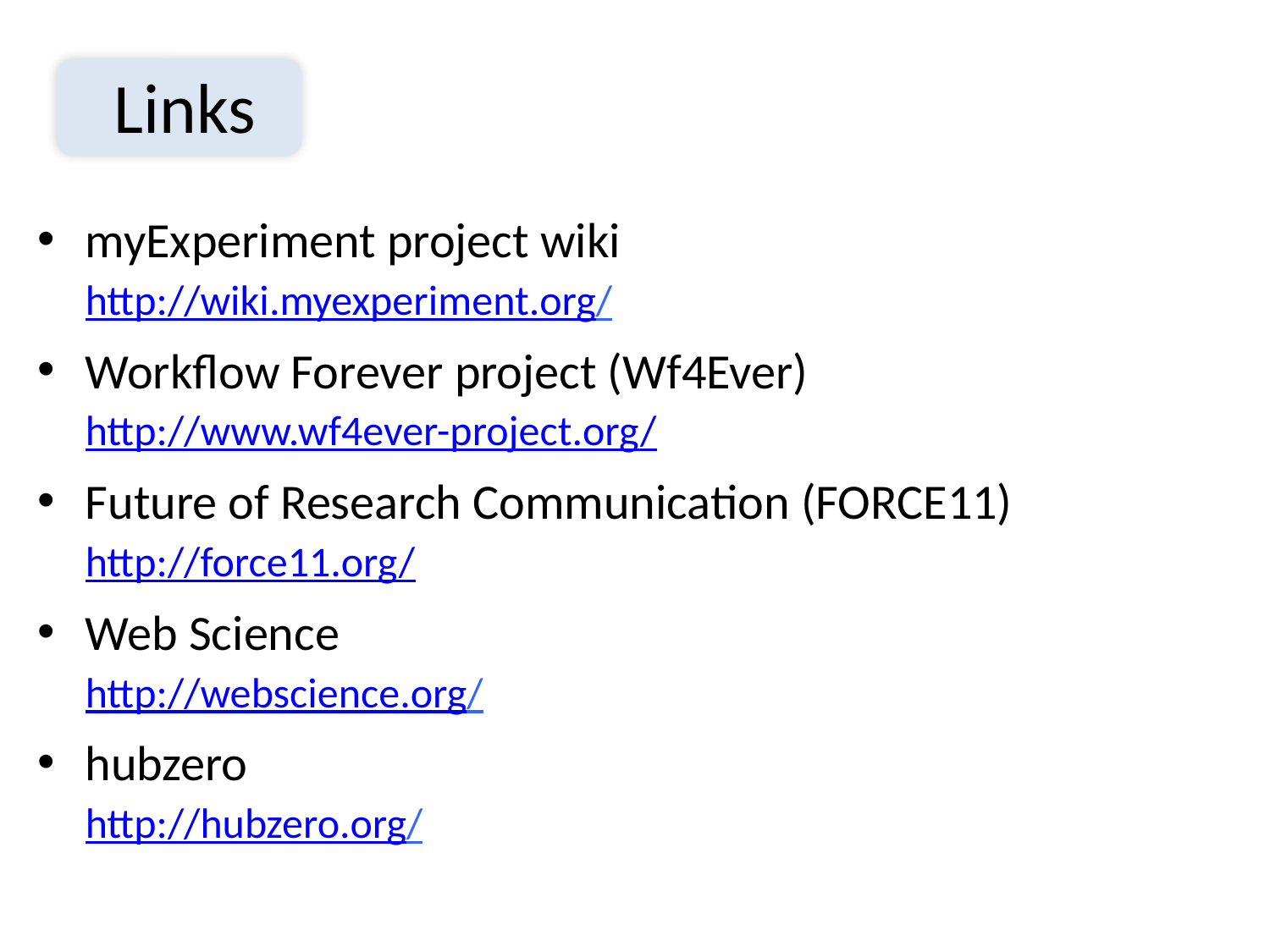

Links

myExperiment project wiki
http://wiki.myexperiment.org/
Workflow Forever project (Wf4Ever)
http://www.wf4ever-project.org/
Future of Research Communication (FORCE11)
http://force11.org/
Web Science
http://webscience.org/
hubzero
http://hubzero.org/